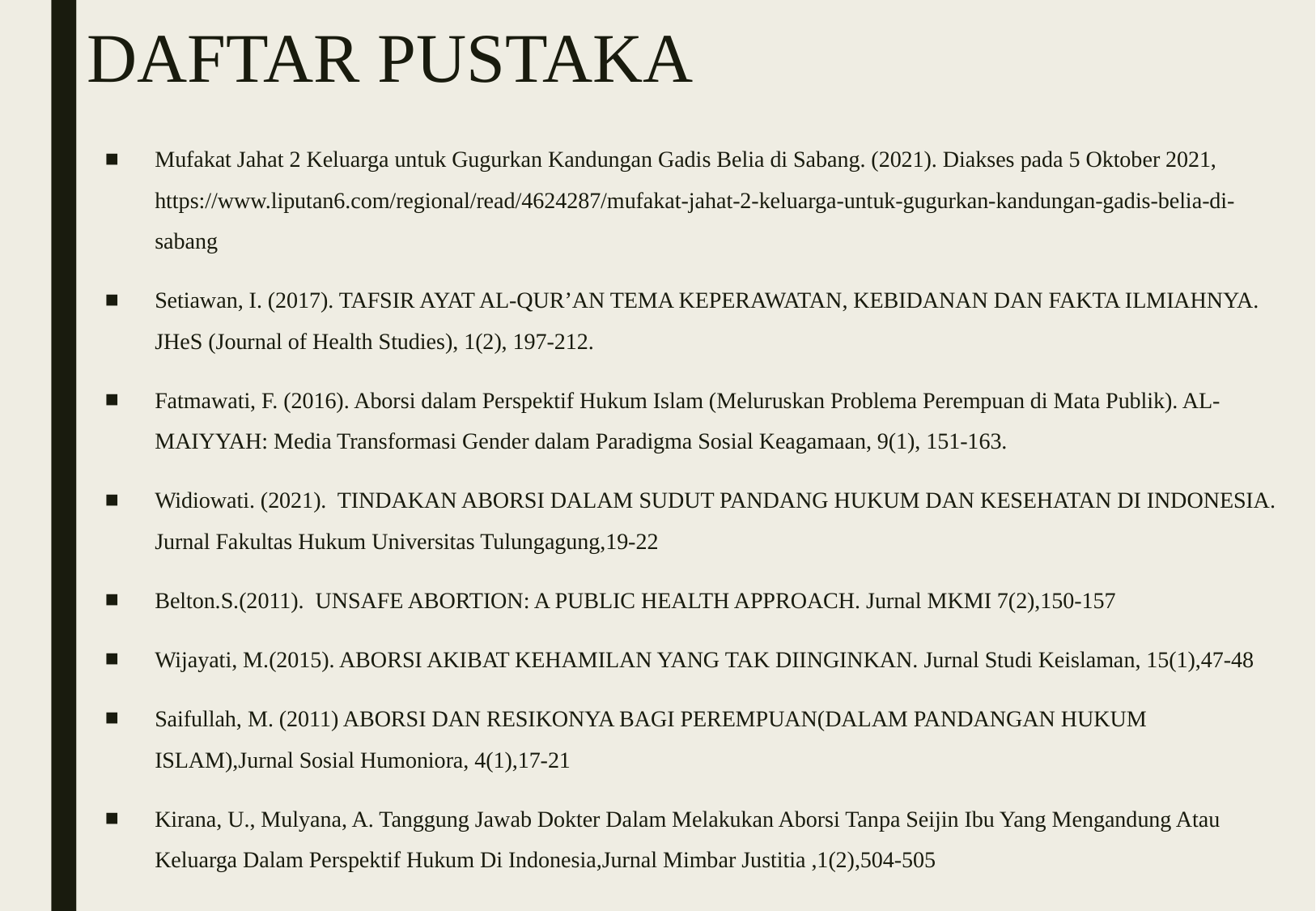

# DAFTAR PUSTAKA

Mufakat Jahat 2 Keluarga untuk Gugurkan Kandungan Gadis Belia di Sabang. (2021). Diakses pada 5 Oktober 2021, https://www.liputan6.com/regional/read/4624287/mufakat-jahat-2-keluarga-untuk-gugurkan-kandungan-gadis-belia-di-sabang
Setiawan, I. (2017). TAFSIR AYAT AL-QUR’AN TEMA KEPERAWATAN, KEBIDANAN DAN FAKTA ILMIAHNYA. JHeS (Journal of Health Studies), 1(2), 197-212.
Fatmawati, F. (2016). Aborsi dalam Perspektif Hukum Islam (Meluruskan Problema Perempuan di Mata Publik). AL-MAIYYAH: Media Transformasi Gender dalam Paradigma Sosial Keagamaan, 9(1), 151-163.
Widiowati. (2021).  TINDAKAN ABORSI DALAM SUDUT PANDANG HUKUM DAN KESEHATAN DI INDONESIA. Jurnal Fakultas Hukum Universitas Tulungagung,19-22
Belton.S.(2011).  UNSAFE ABORTION: A PUBLIC HEALTH APPROACH. Jurnal MKMI 7(2),150-157
Wijayati, M.(2015). ABORSI AKIBAT KEHAMILAN YANG TAK DIINGINKAN. Jurnal Studi Keislaman, 15(1),47-48
Saifullah, M. (2011) ABORSI DAN RESIKONYA BAGI PEREMPUAN(DALAM PANDANGAN HUKUM ISLAM),Jurnal Sosial Humoniora, 4(1),17-21
Kirana, U., Mulyana, A. Tanggung Jawab Dokter Dalam Melakukan Aborsi Tanpa Seijin Ibu Yang Mengandung Atau Keluarga Dalam Perspektif Hukum Di Indonesia,Jurnal Mimbar Justitia ,1(2),504-505